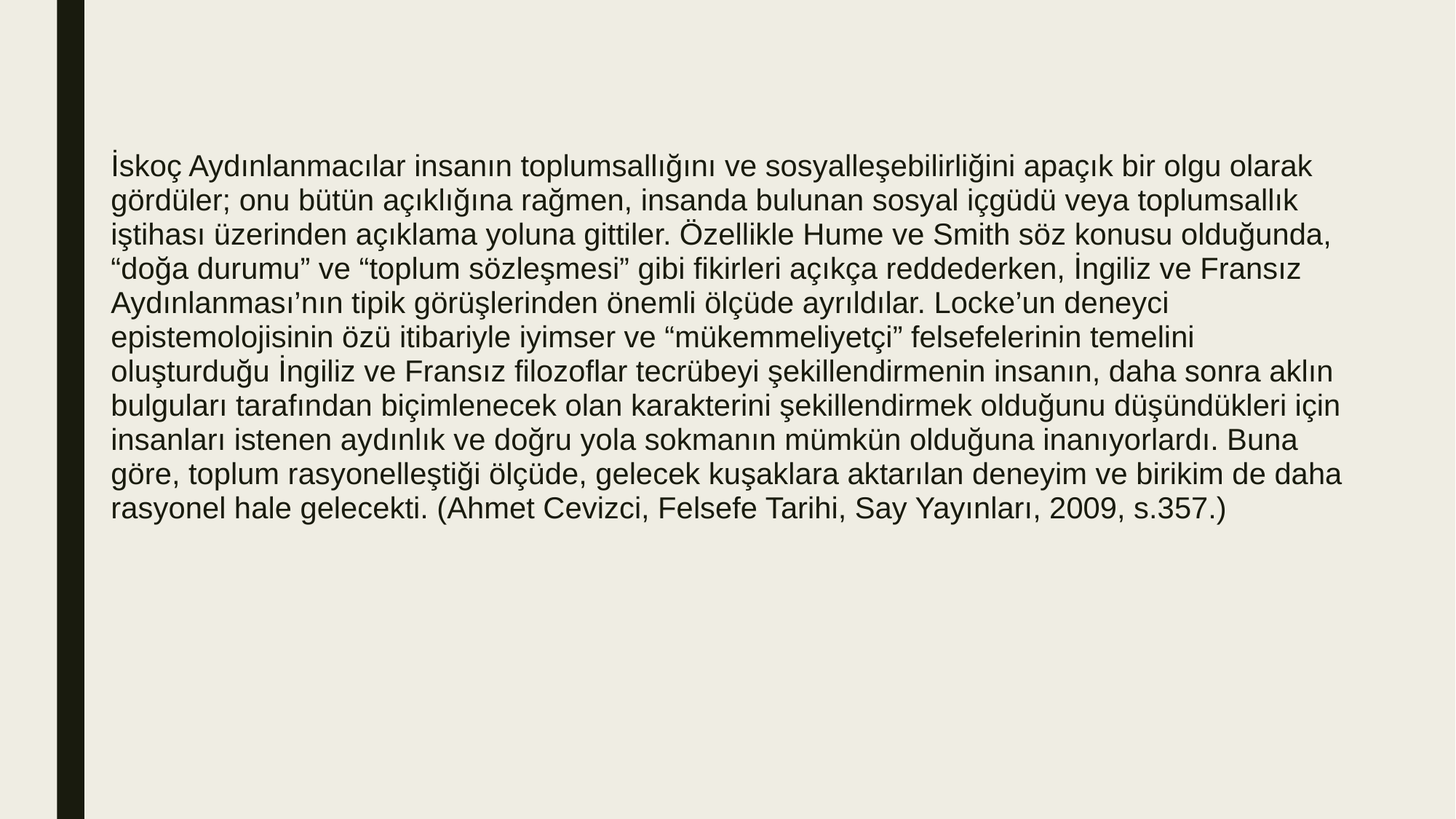

İskoç Aydınlanmacılar insanın toplumsallığını ve sosyalleşebilirliğini apaçık bir olgu olarak gördüler; onu bütün açıklığına rağmen, insanda bulunan sosyal içgüdü veya toplumsallık iştihası üzerinden açıklama yoluna gittiler. Özellikle Hume ve Smith söz konusu olduğunda, “doğa durumu” ve “toplum sözleşmesi” gibi fikirleri açıkça reddederken, İngiliz ve Fransız Aydınlanması’nın tipik görüşlerinden önemli ölçüde ayrıldılar. Locke’un deneyci epistemolojisinin özü itibariyle iyimser ve “mükemmeliyetçi” felsefelerinin temelini oluşturduğu İngiliz ve Fransız filozoflar tecrübeyi şekillendirmenin insanın, daha sonra aklın bulguları tarafından biçimlenecek olan karakterini şekillendirmek olduğunu düşündükleri için insanları istenen aydınlık ve doğru yola sokmanın mümkün olduğuna inanıyorlardı. Buna göre, toplum rasyonelleştiği ölçüde, gelecek kuşaklara aktarılan deneyim ve birikim de daha rasyonel hale gelecekti. (Ahmet Cevizci, Felsefe Tarihi, Say Yayınları, 2009, s.357.)